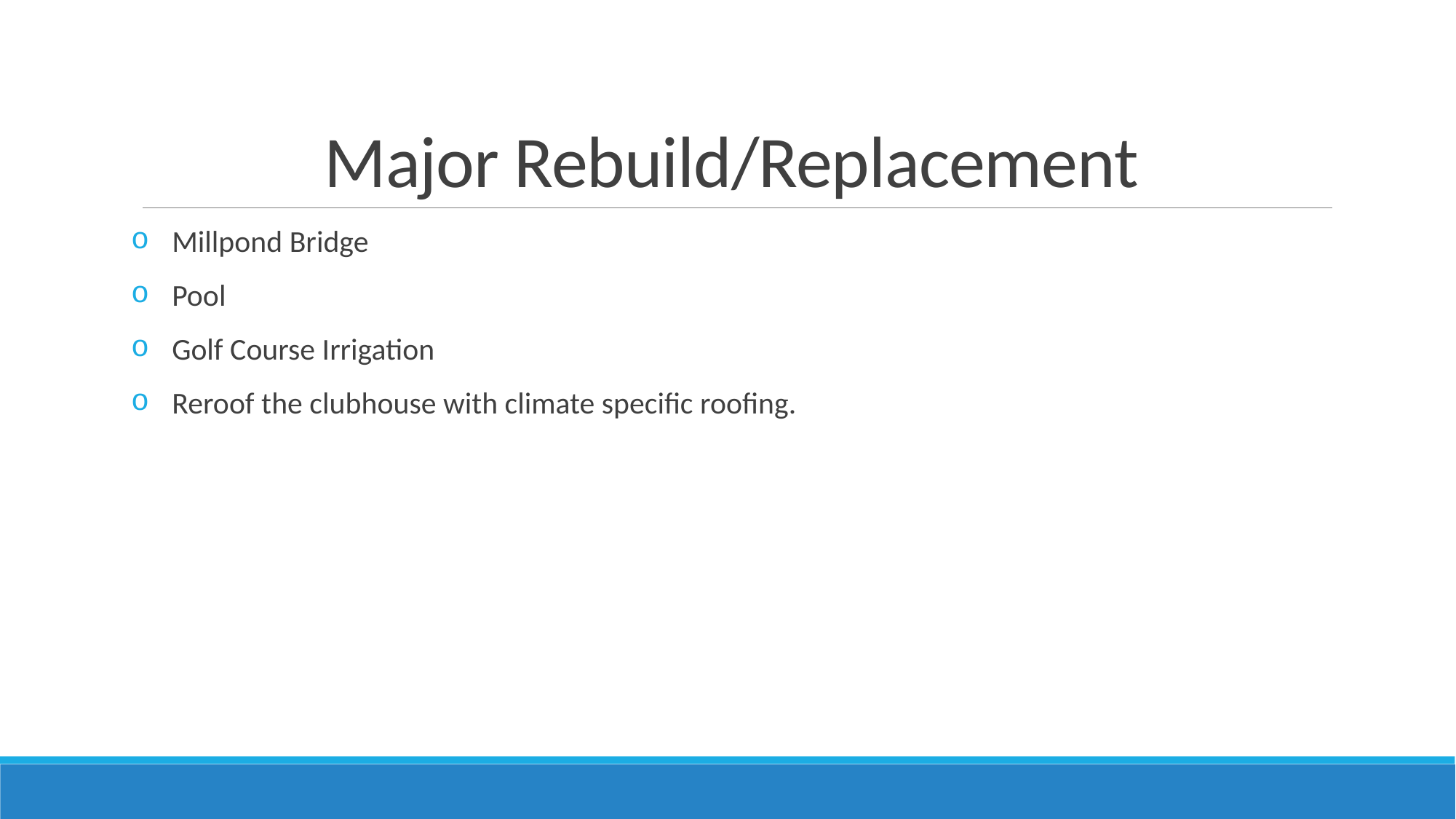

# Major Rebuild/Replacement
Millpond Bridge
Pool
Golf Course Irrigation
Reroof the clubhouse with climate specific roofing.